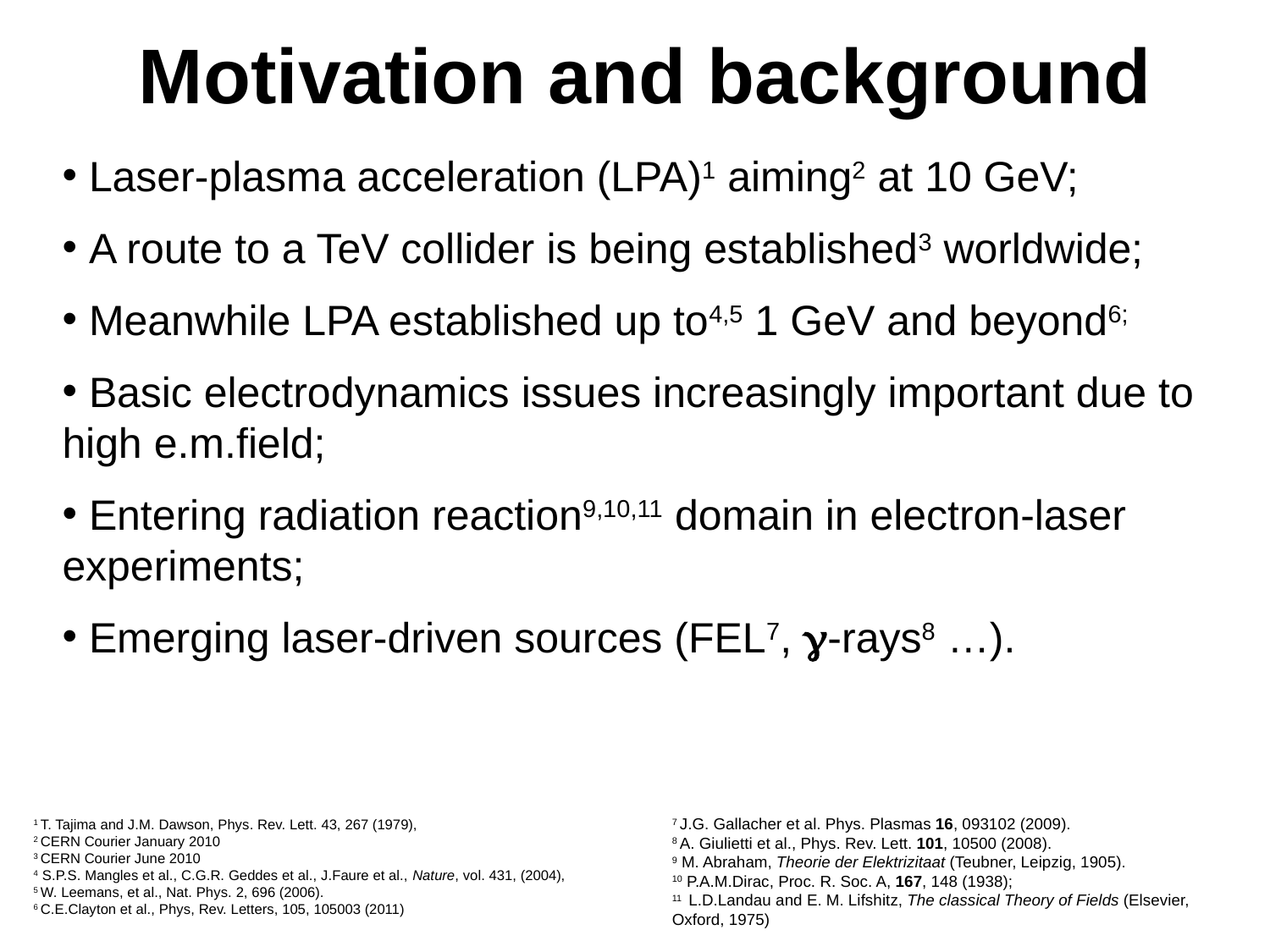

# Motivation and background
 Laser-plasma acceleration (LPA)1 aiming2 at 10 GeV;
 A route to a TeV collider is being established3 worldwide;
 Meanwhile LPA established up to4,5 1 GeV and beyond6;
 Basic electrodynamics issues increasingly important due to high e.m.field;
 Entering radiation reaction9,10,11 domain in electron-laser experiments;
 Emerging laser-driven sources (FEL7, γ-rays8 …).
7 J.G. Gallacher et al. Phys. Plasmas 16, 093102 (2009).
8 A. Giulietti et al., Phys. Rev. Lett. 101, 10500 (2008).
9 M. Abraham, Theorie der Elektrizitaat (Teubner, Leipzig, 1905).
10 P.A.M.Dirac, Proc. R. Soc. A, 167, 148 (1938);
11  L.D.Landau and E. M. Lifshitz, The classical Theory of Fields (Elsevier, Oxford, 1975)
1 T. Tajima and J.M. Dawson, Phys. Rev. Lett. 43, 267 (1979),
2 CERN Courier January 2010
3 CERN Courier June 2010
4 S.P.S. Mangles et al., C.G.R. Geddes et al., J.Faure et al., Nature, vol. 431, (2004),
5 W. Leemans, et al., Nat. Phys. 2, 696 (2006).
6 C.E.Clayton et al., Phys, Rev. Letters, 105, 105003 (2011)